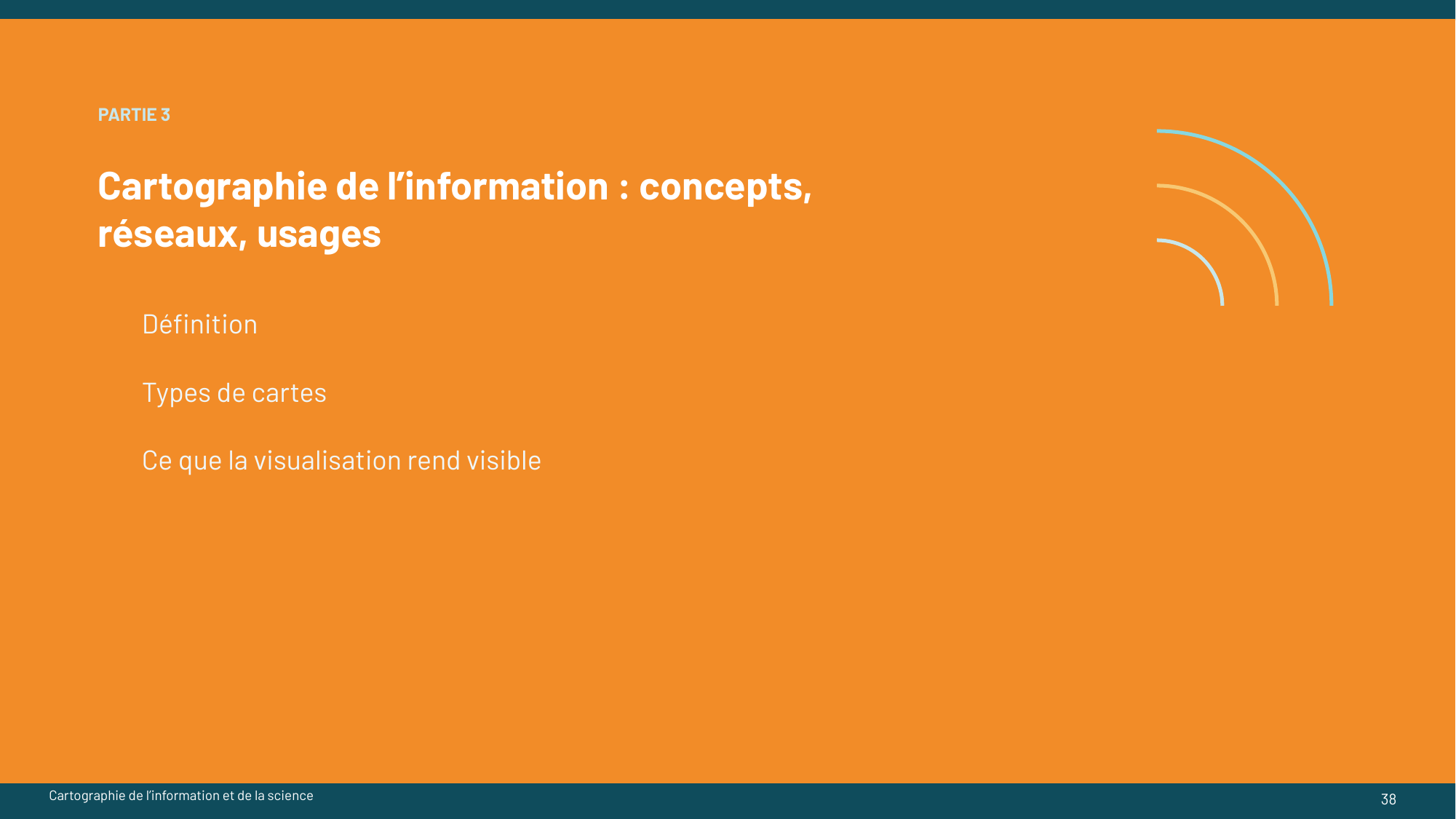

PARTIE 3

Cartographie de l’information : concepts, réseaux, usages

Définition

Types de cartes

Ce que la visualisation rend visible

38
Cartographie de l’information et de la science